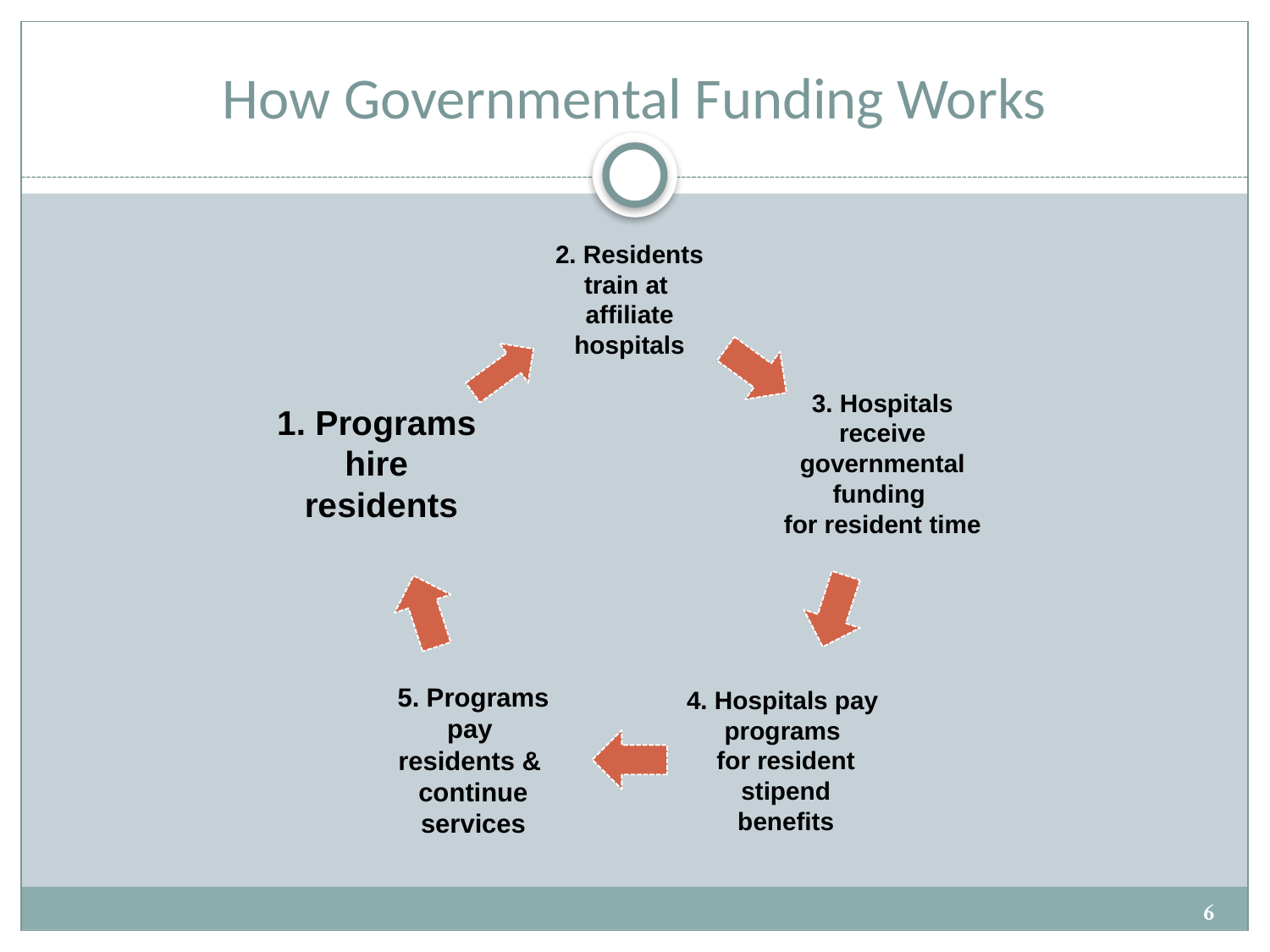

# How Governmental Funding Works
2. Residents train at
affiliate hospitals
3. Hospitals receive
governmental funding
for resident time
4. Hospitals pay
programs
for resident stipend
benefits
5. Programs pay
residents &
continue services
1. Programs hire
 residents
6